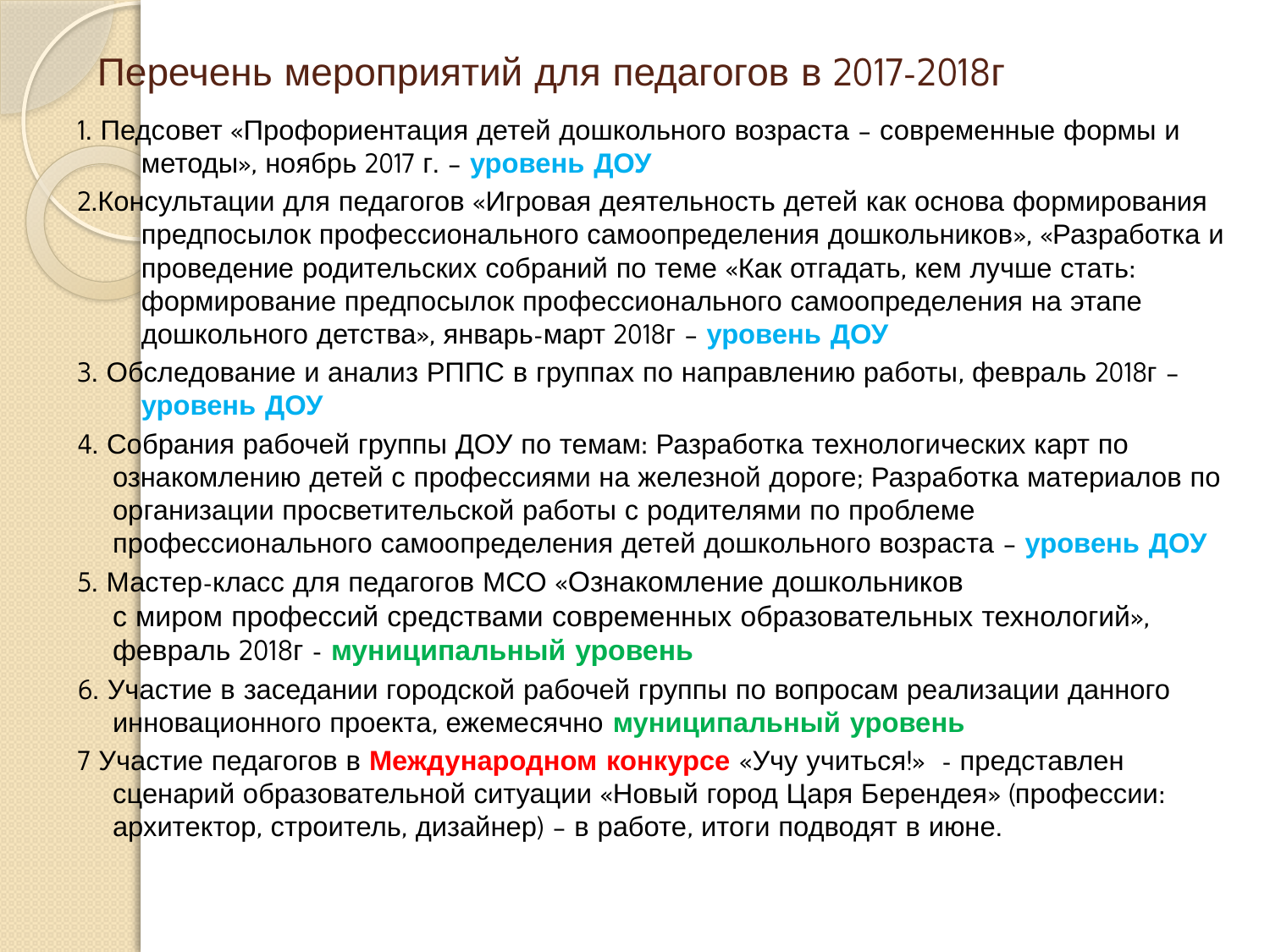

# Перечень мероприятий для педагогов в 2017-2018г
1. Педсовет «Профориентация детей дошкольного возраста – современные формы и методы», ноябрь 2017 г. – уровень ДОУ
2.Консультации для педагогов «Игровая деятельность детей как основа формирования предпосылок профессионального самоопределения дошкольников», «Разработка и проведение родительских собраний по теме «Как отгадать, кем лучше стать: формирование предпосылок профессионального самоопределения на этапе дошкольного детства», январь-март 2018г – уровень ДОУ
3. Обследование и анализ РППС в группах по направлению работы, февраль 2018г – уровень ДОУ
4. Собрания рабочей группы ДОУ по темам: Разработка технологических карт по ознакомлению детей с профессиями на железной дороге; Разработка материалов по организации просветительской работы с родителями по проблеме профессионального самоопределения детей дошкольного возраста – уровень ДОУ
5. Мастер-класс для педагогов МСО «Ознакомление дошкольников
с миром профессий средствами современных образовательных технологий», февраль 2018г - муниципальный уровень
6. Участие в заседании городской рабочей группы по вопросам реализации данного инновационного проекта, ежемесячно муниципальный уровень
7 Участие педагогов в Международном конкурсе «Учу учиться!»  - представлен сценарий образовательной ситуации «Новый город Царя Берендея» (профессии: архитектор, строитель, дизайнер) – в работе, итоги подводят в июне.